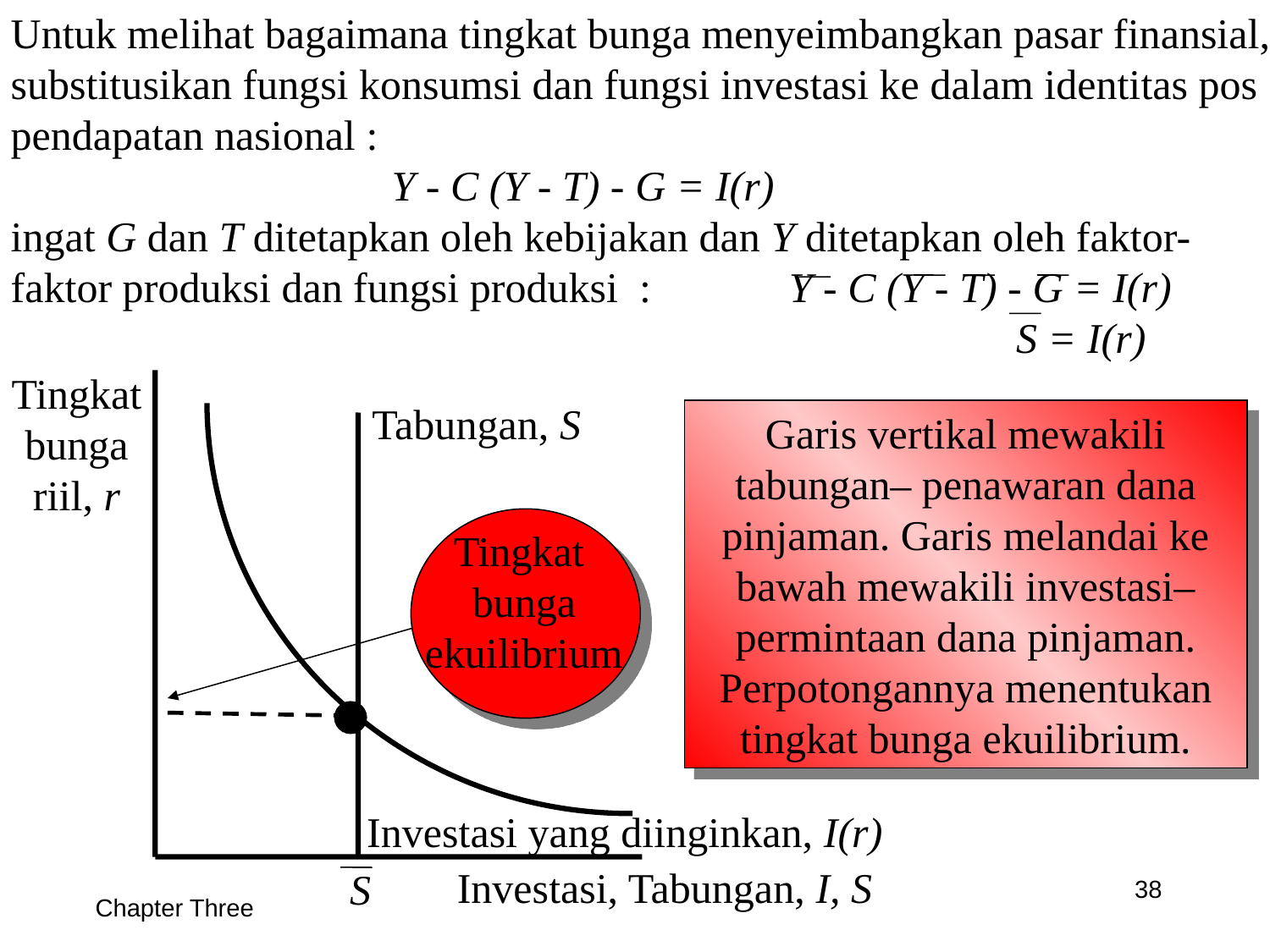

Untuk melihat bagaimana tingkat bunga menyeimbangkan pasar finansial,
substitusikan fungsi konsumsi dan fungsi investasi ke dalam identitas pos
pendapatan nasional :
			Y - C (Y - T) - G = I(r)
ingat G dan T ditetapkan oleh kebijakan dan Y ditetapkan oleh faktor-
faktor produksi dan fungsi produksi  :             Y - C (Y - T) - G = I(r)
				           			           S = I(r)

Tingkat
bunga
riil, r

Tabungan, S
Garis vertikal mewakili tabungan– penawaran dana pinjaman. Garis melandai ke bawah mewakili investasi– permintaan dana pinjaman. Perpotongannya menentukan tingkat bunga ekuilibrium.

Tingkat
bunga
ekuilibrium

Investasi yang diinginkan, I(r)
Investasi, Tabungan, I, S
S